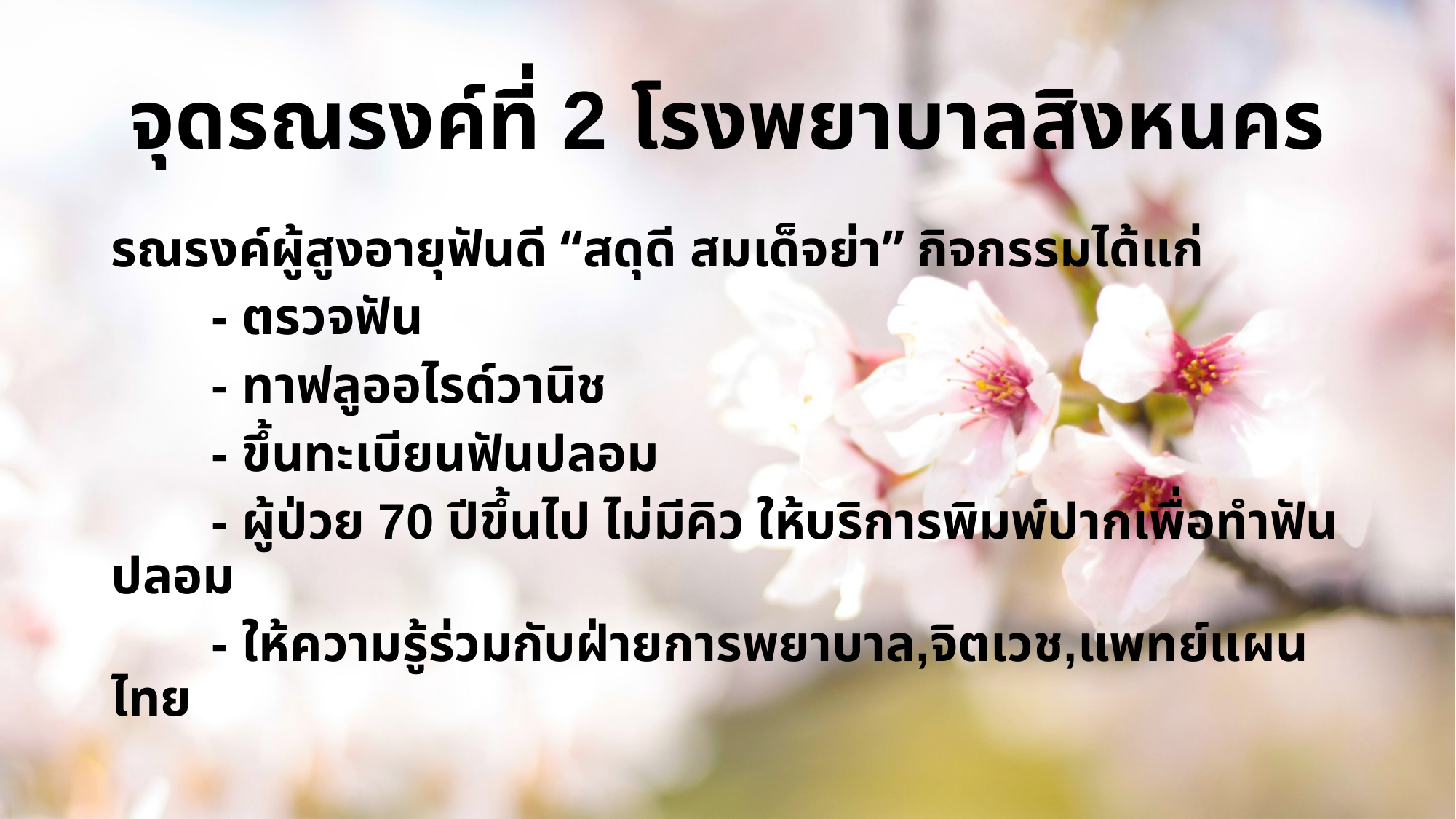

# จุดรณรงค์ที่ 2 โรงพยาบาลสิงหนคร
รณรงค์ผู้สูงอายุฟันดี “สดุดี สมเด็จย่า” กิจกรรมได้แก่
	- ตรวจฟัน
	- ทาฟลูออไรด์วานิช
	- ขึ้นทะเบียนฟันปลอม
	- ผู้ป่วย 70 ปีขึ้นไป ไม่มีคิว ให้บริการพิมพ์ปากเพื่อทำฟันปลอม
	- ให้ความรู้ร่วมกับฝ่ายการพยาบาล,จิตเวช,แพทย์แผนไทย